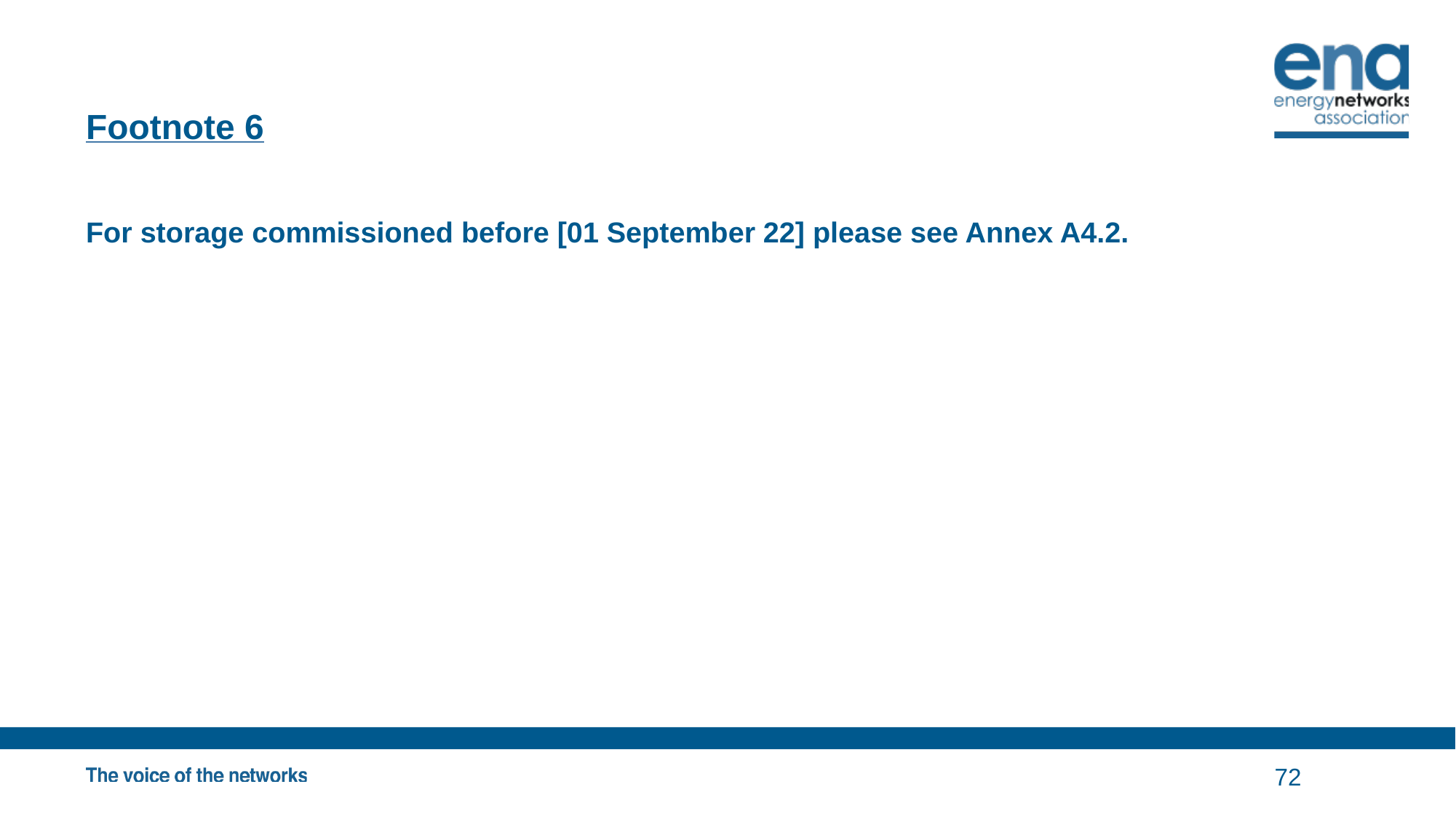

# Footnote 6
For storage commissioned before [01 September 22] please see Annex A4.2.
72